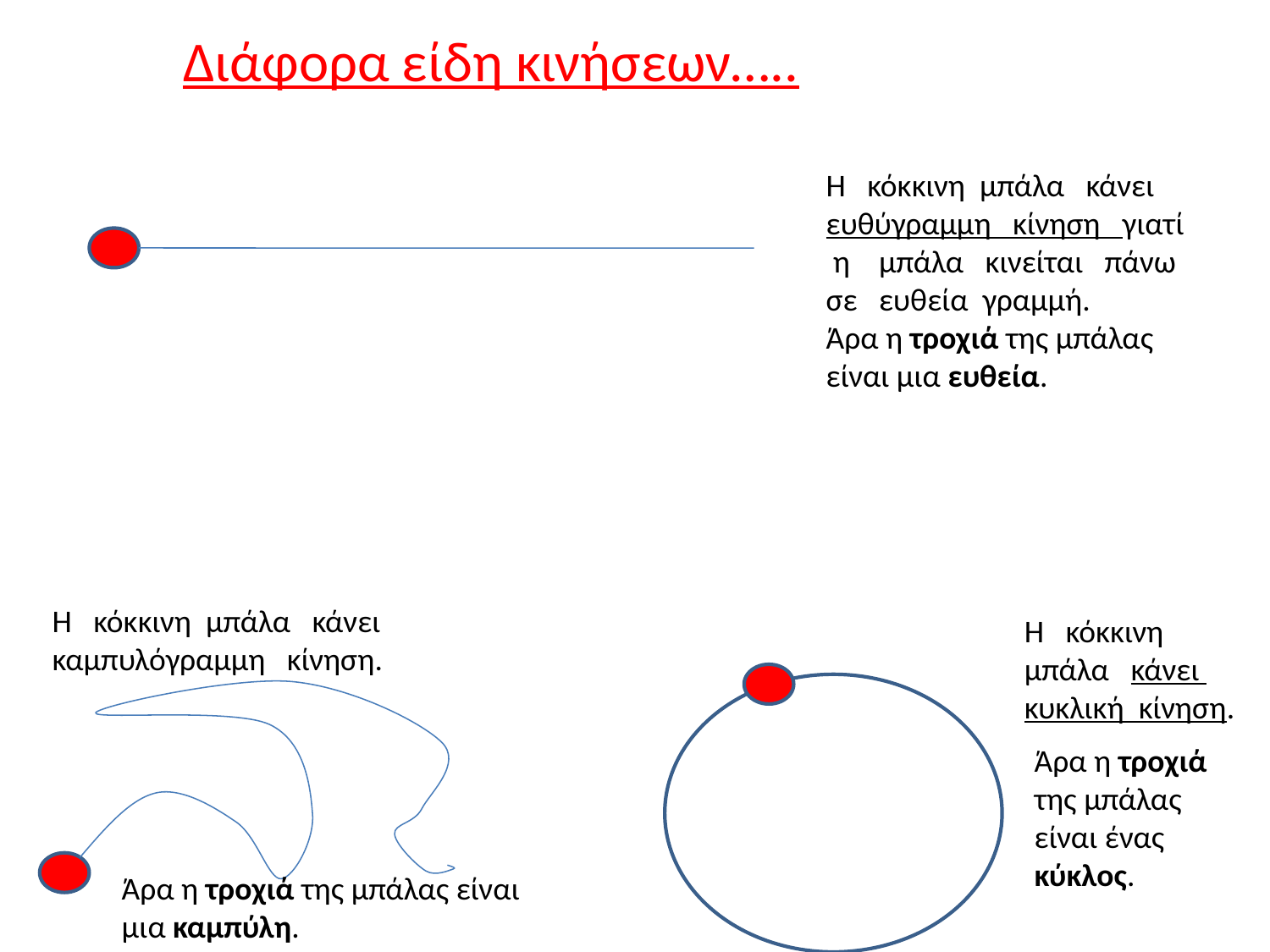

# Διάφορα είδη κινήσεων…..
Η   κόκκινη  μπάλα   κάνει   ευθύγραμμη   κίνηση   γιατί   η    μπάλα   κινείται   πάνω   σε   ευθεία  γραμμή.
Άρα η τροχιά της μπάλας είναι μια ευθεία.

Η   κόκκινη  μπάλα   κάνει καμπυλόγραμμη   κίνηση.
Η   κόκκινη  μπάλα   κάνει  κυκλική  κίνηση.

Άρα η τροχιά της μπάλας είναι ένας κύκλος.

Άρα η τροχιά της μπάλας είναι μια καμπύλη.